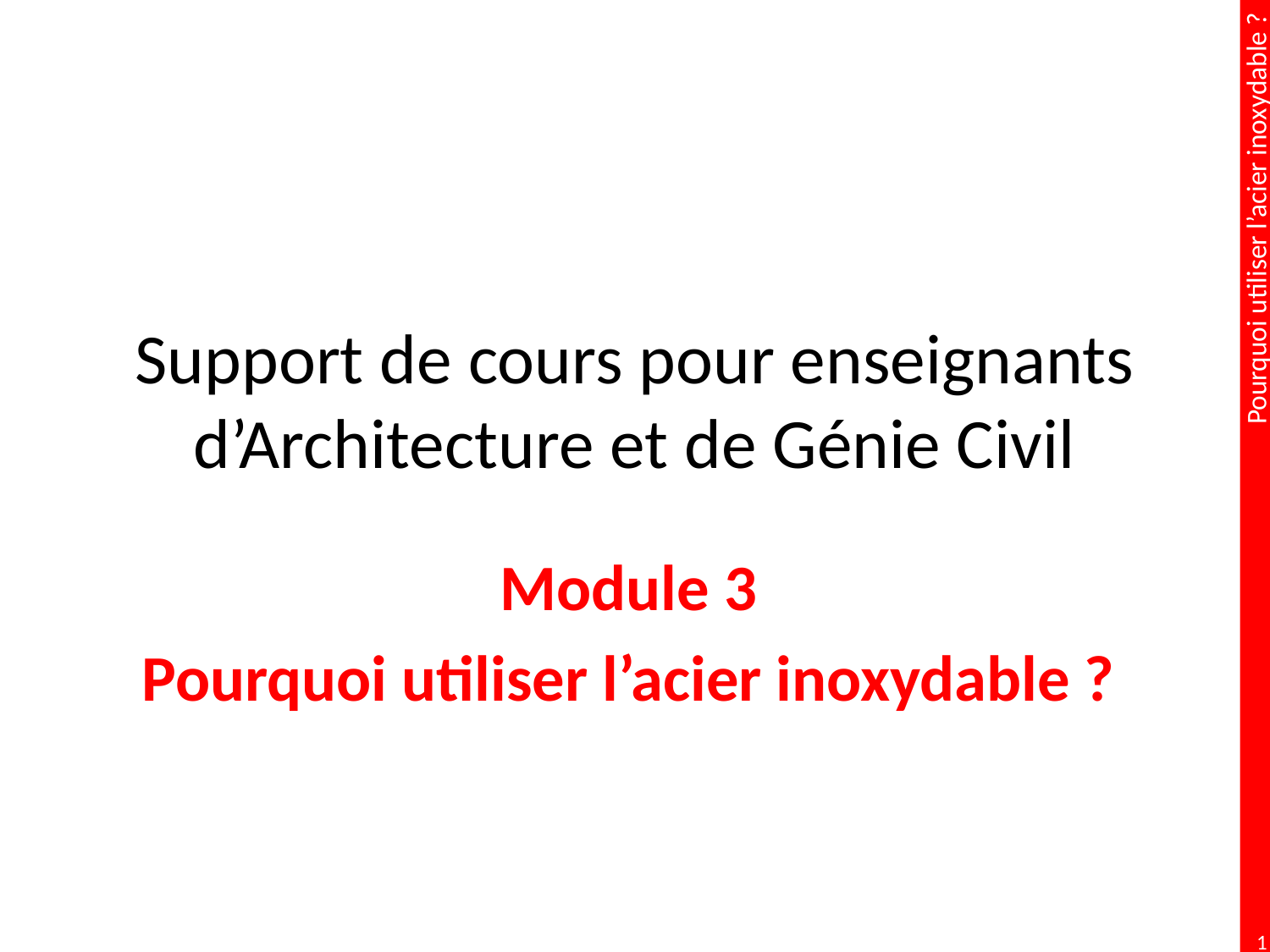

# Support de cours pour enseignants d’Architecture et de Génie Civil
Module 3
Pourquoi utiliser l’acier inoxydable ?
1